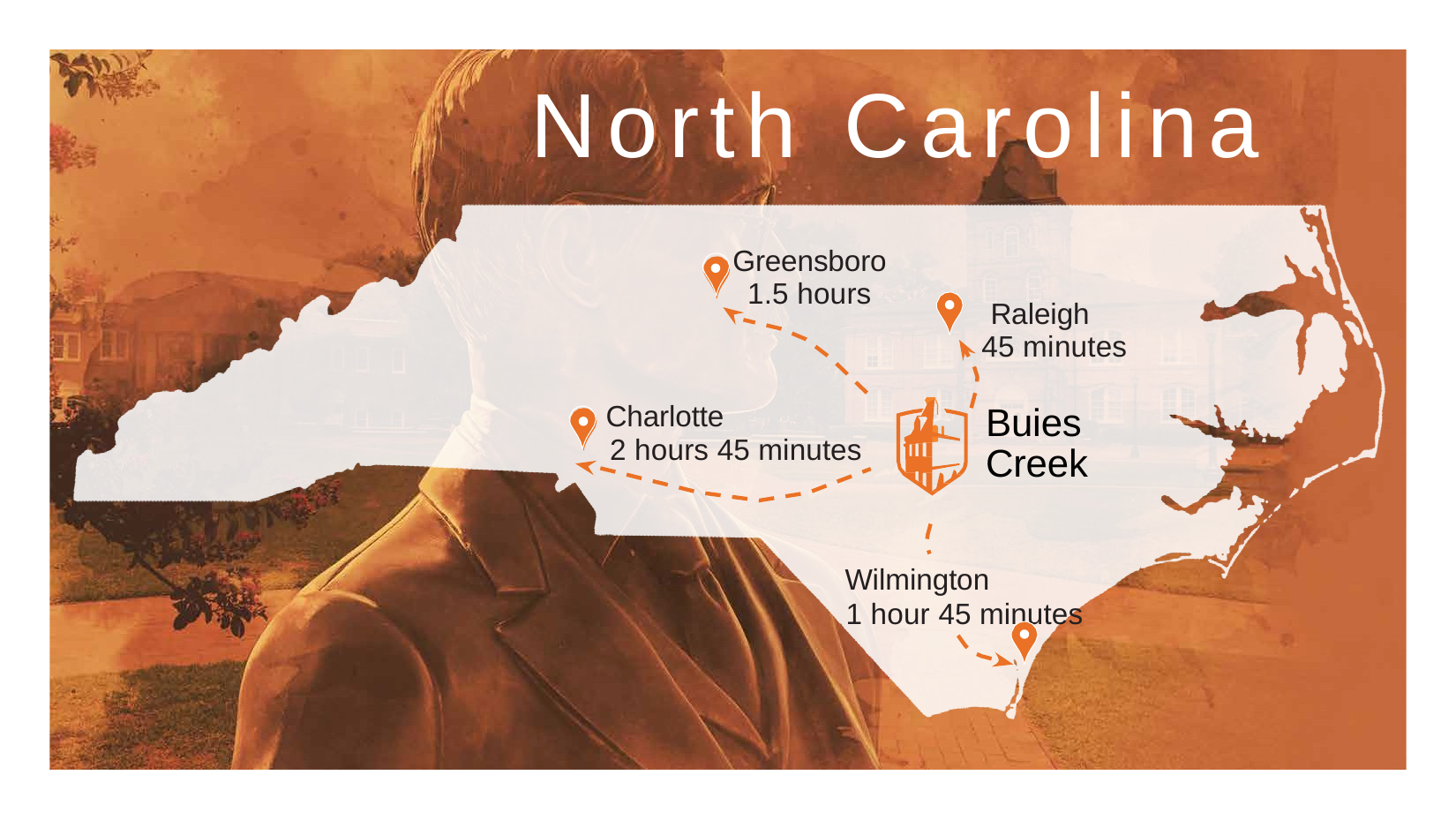

# North Carolina

Greensboro

1.5 hours

Raleigh

45 minutes

Charlotte
2 hours 45 minutes
Buies Creek

Wilmington
1 hour 45 minutes